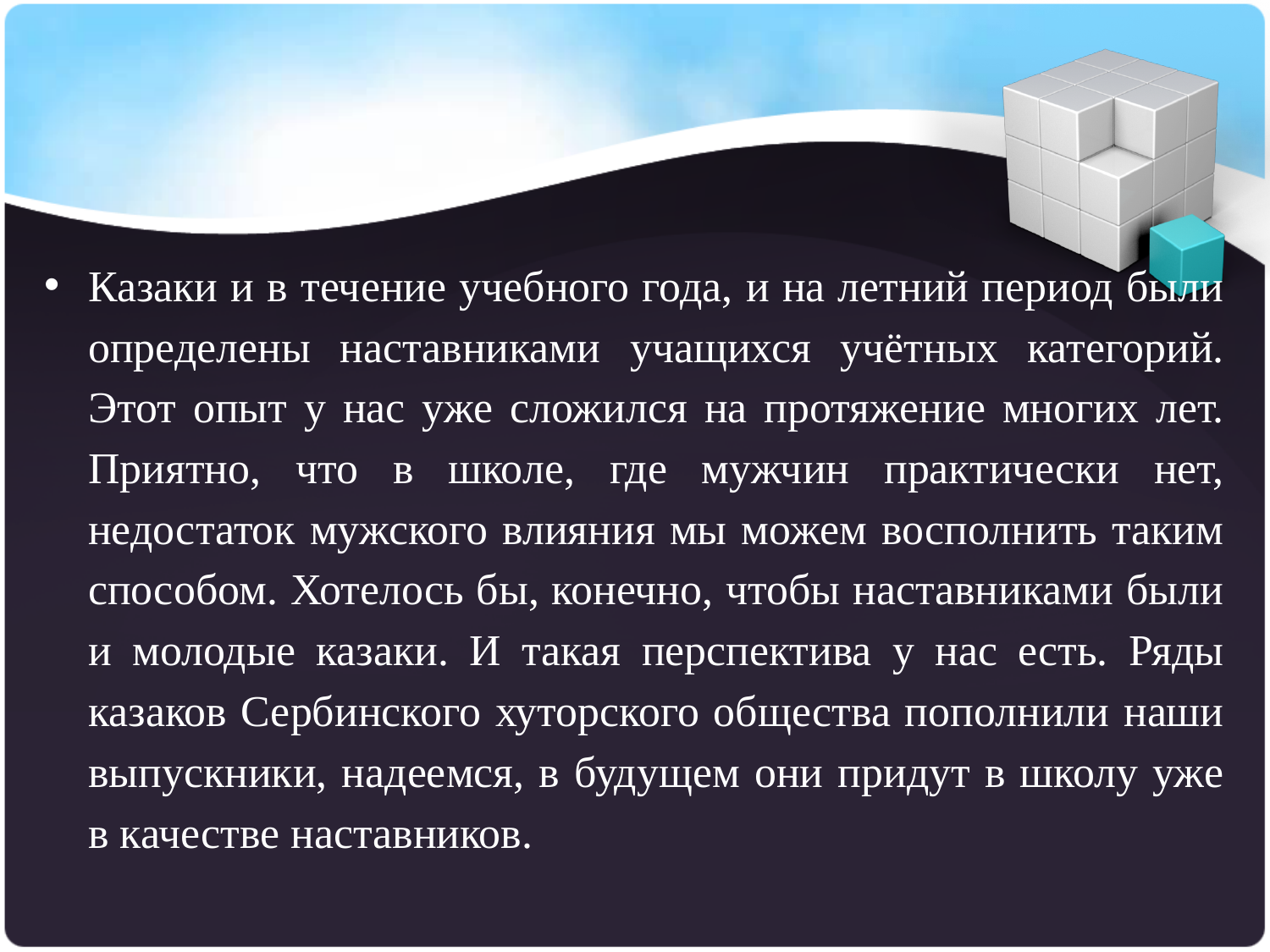

#
Казаки и в течение учебного года, и на летний период были определены наставниками учащихся учётных категорий. Этот опыт у нас уже сложился на протяжение многих лет. Приятно, что в школе, где мужчин практически нет, недостаток мужского влияния мы можем восполнить таким способом. Хотелось бы, конечно, чтобы наставниками были и молодые казаки. И такая перспектива у нас есть. Ряды казаков Сербинского хуторского общества пополнили наши выпускники, надеемся, в будущем они придут в школу уже в качестве наставников.